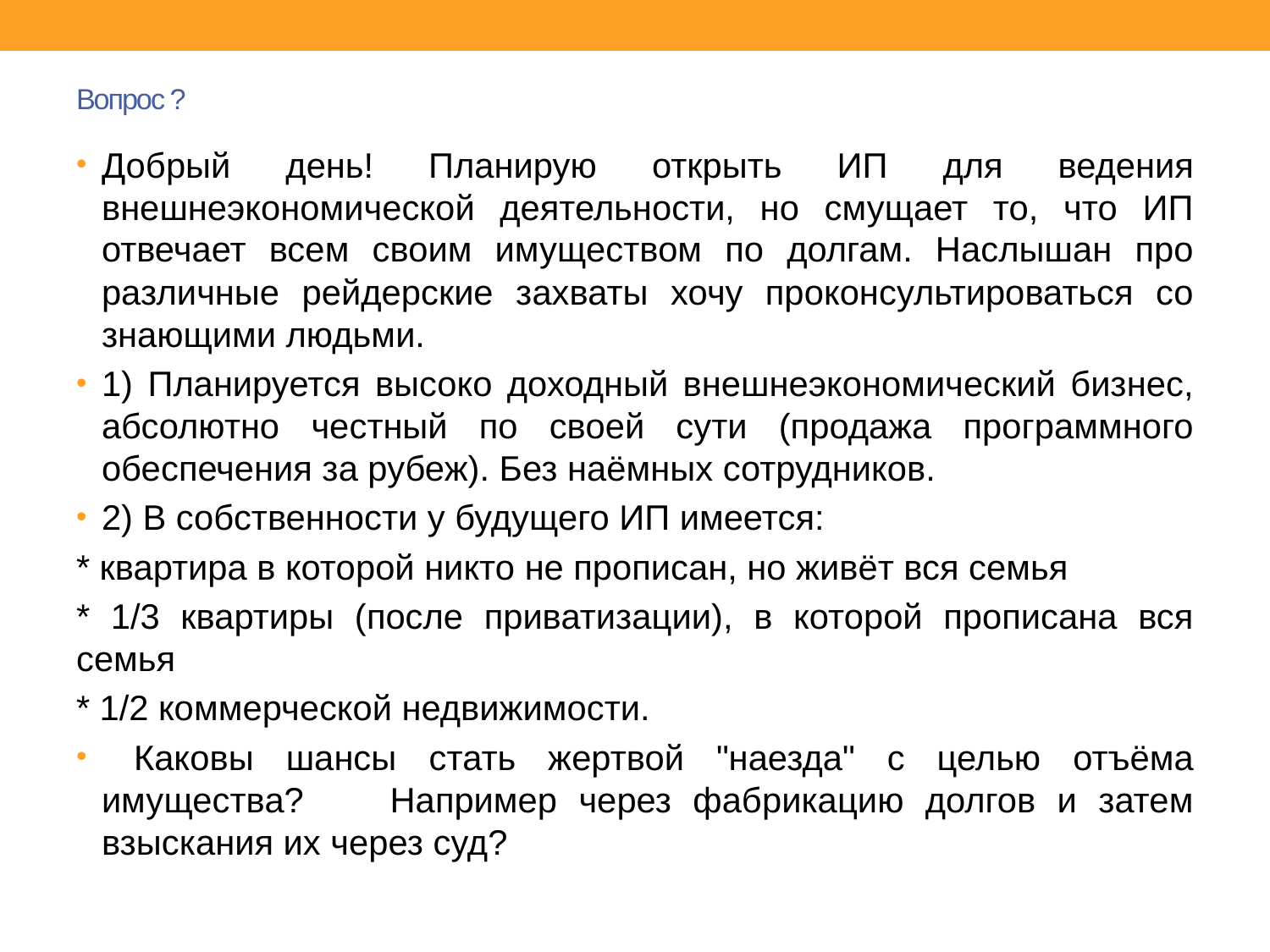

# Вопрос ?
Добрый день! Планирую открыть ИП для ведения внешнеэкономической деятельности, но смущает то, что ИП отвечает всем своим имуществом по долгам. Наслышан про различные рейдерские захваты хочу проконсультироваться со знающими людьми.
1) Планируется высоко доходный внешнеэкономический бизнес, абсолютно честный по своей сути (продажа программного обеспечения за рубеж). Без наёмных сотрудников.
2) В собственности у будущего ИП имеется:
* квартира в которой никто не прописан, но живёт вся семья
* 1/3 квартиры (после приватизации), в которой прописана вся семья
* 1/2 коммерческой недвижимости.
 Каковы шансы стать жертвой "наезда" с целью отъёма имущества?    Например через фабрикацию долгов и затем взыскания их через суд?